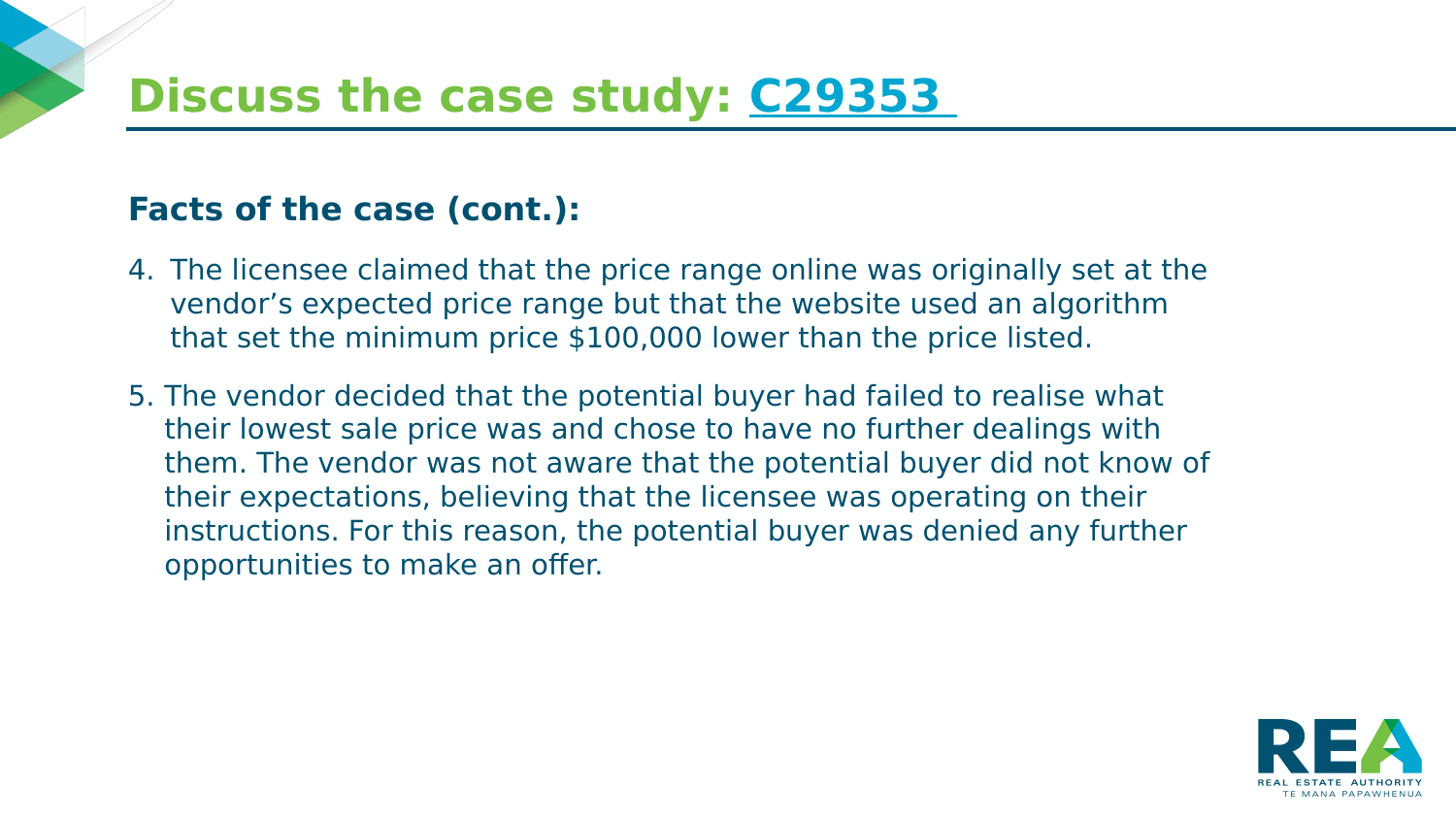

# Discuss the case study: C29353
Facts of the case (cont.):
The licensee claimed that the price range online was originally set at the vendor’s expected price range but that the website used an algorithm that set the minimum price $100,000 lower than the price listed.
The vendor decided that the potential buyer had failed to realise what their lowest sale price was and chose to have no further dealings with them. The vendor was not aware that the potential buyer did not know of their expectations, believing that the licensee was operating on their instructions. For this reason, the potential buyer was denied any further opportunities to make an offer.